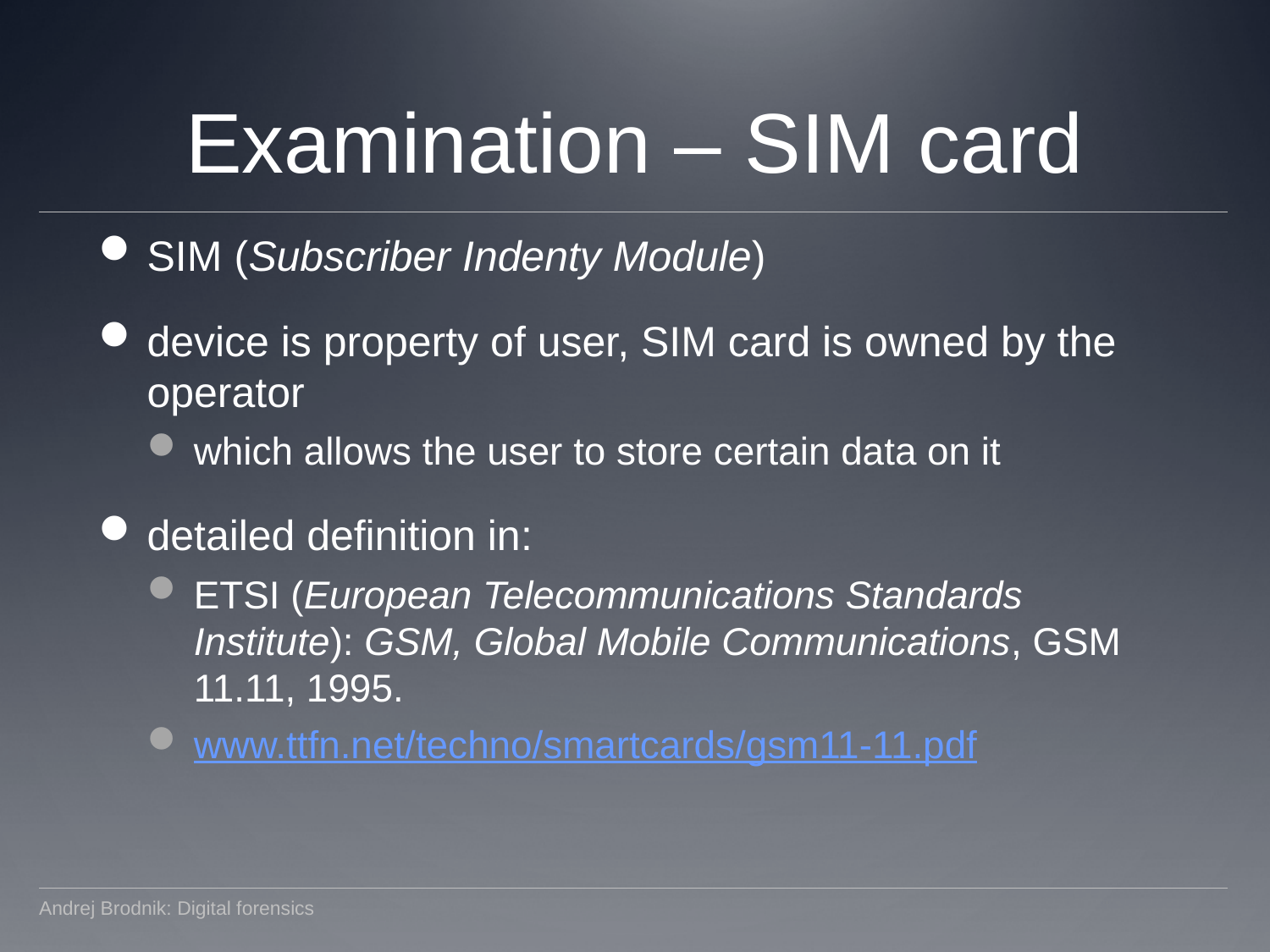

# Examination – SIM card
SIM (Subscriber Indenty Module)
device is property of user, SIM card is owned by the operator
which allows the user to store certain data on it
detailed definition in:
ETSI (European Telecommunications Standards Institute): GSM, Global Mobile Communications, GSM 11.11, 1995.
www.ttfn.net/techno/smartcards/gsm11-11.pdf
Andrej Brodnik: Digital forensics